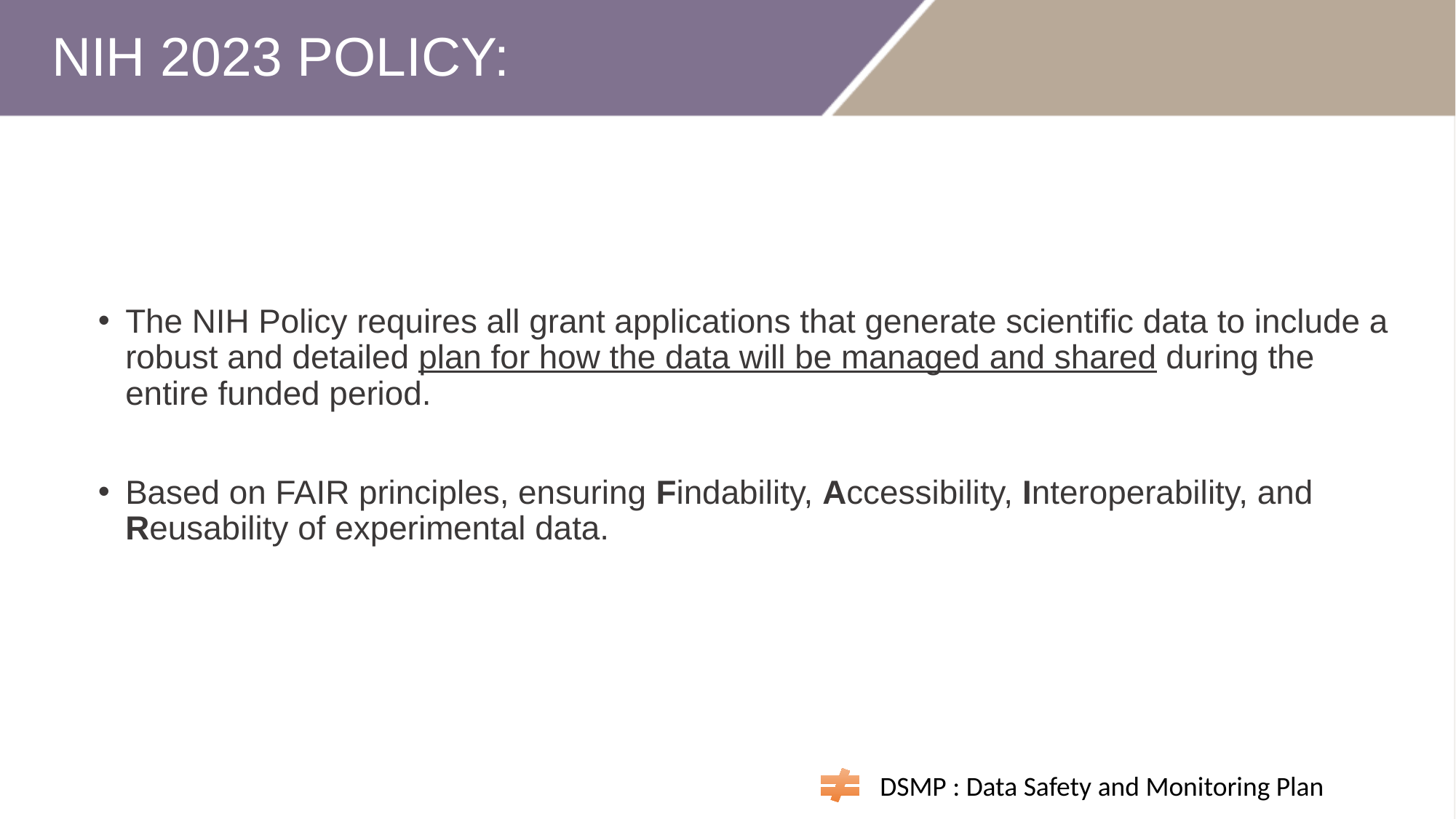

NIH 2023 POLICY:

The NIH Policy requires all grant applications that generate scientific data to include a robust and detailed plan for how the data will be managed and shared during the entire funded period.

Based on FAIR principles, ensuring Findability, Accessibility, Interoperability, and Reusability of experimental data.

DSMP : Data Safety and Monitoring Plan